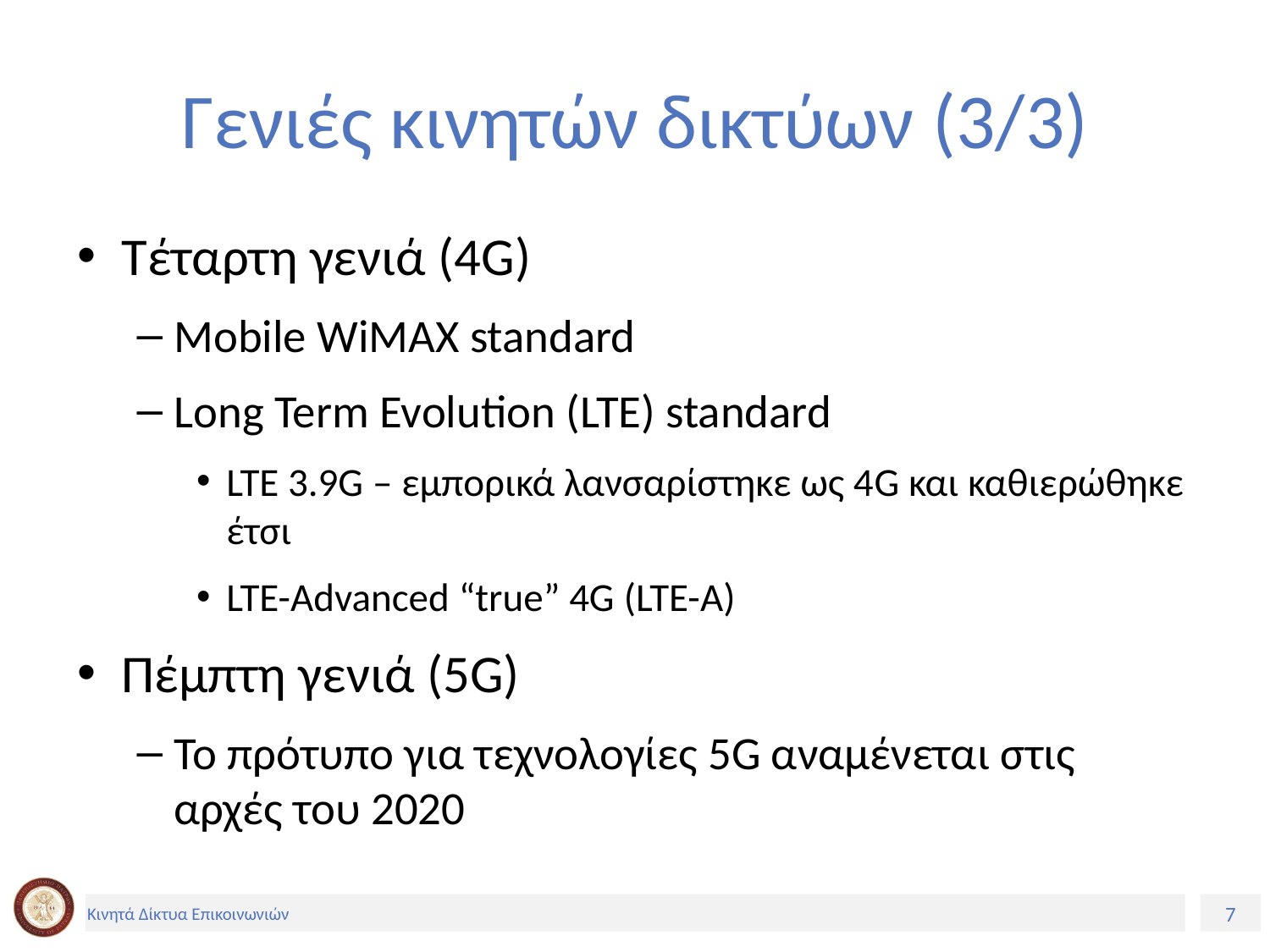

# Γενιές κινητών δικτύων (3/3)
Τέταρτη γενιά (4G)
Mobile WiMAX standard
Long Term Evolution (LTE) standard
LTE 3.9G – εμπορικά λανσαρίστηκε ως 4G και καθιερώθηκε έτσι
LTE-Advanced “true” 4G (LTE-A)
Πέμπτη γενιά (5G)
Το πρότυπο για τεχνολογίες 5G αναμένεται στις αρχές του 2020